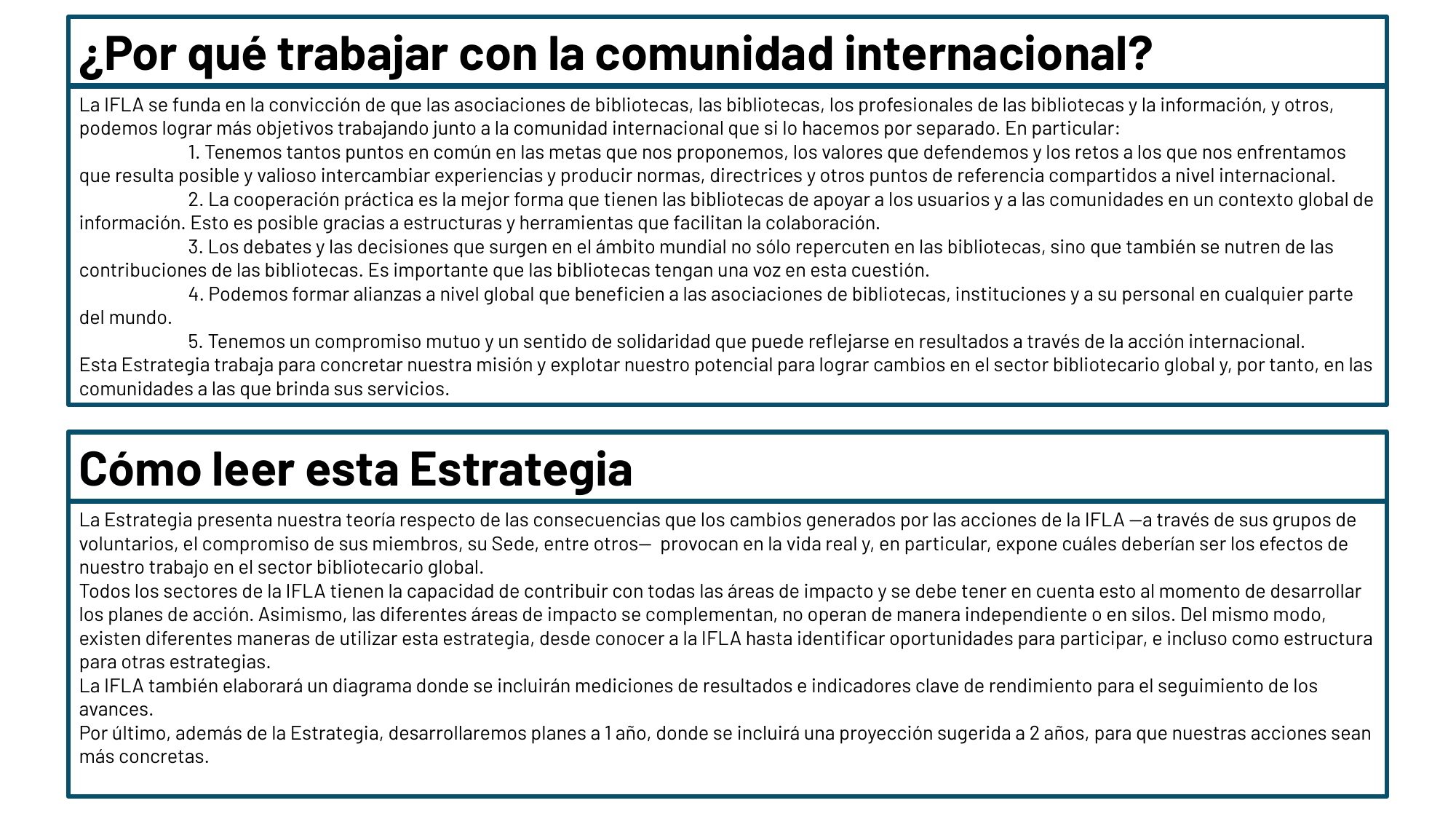

¿Por qué trabajar con la comunidad internacional?
La IFLA se funda en la convicción de que las asociaciones de bibliotecas, las bibliotecas, los profesionales de las bibliotecas y la información, y otros, podemos lograr más objetivos trabajando junto a la comunidad internacional que si lo hacemos por separado. En particular:
	1. Tenemos tantos puntos en común en las metas que nos proponemos, los valores que defendemos y los retos a los que nos enfrentamos que resulta posible y valioso intercambiar experiencias y producir normas, directrices y otros puntos de referencia compartidos a nivel internacional.
	2. La cooperación práctica es la mejor forma que tienen las bibliotecas de apoyar a los usuarios y a las comunidades en un contexto global de información. Esto es posible gracias a estructuras y herramientas que facilitan la colaboración.
	3. Los debates y las decisiones que surgen en el ámbito mundial no sólo repercuten en las bibliotecas, sino que también se nutren de las contribuciones de las bibliotecas. Es importante que las bibliotecas tengan una voz en esta cuestión.
	4. Podemos formar alianzas a nivel global que beneficien a las asociaciones de bibliotecas, instituciones y a su personal en cualquier parte del mundo.
	5. Tenemos un compromiso mutuo y un sentido de solidaridad que puede reflejarse en resultados a través de la acción internacional.
Esta Estrategia trabaja para concretar nuestra misión y explotar nuestro potencial para lograr cambios en el sector bibliotecario global y, por tanto, en las comunidades a las que brinda sus servicios.
Cómo leer esta Estrategia
La Estrategia presenta nuestra teoría respecto de las consecuencias que los cambios generados por las acciones de la IFLA —a través de sus grupos de voluntarios, el compromiso de sus miembros, su Sede, entre otros—  provocan en la vida real y, en particular, expone cuáles deberían ser los efectos de nuestro trabajo en el sector bibliotecario global.
Todos los sectores de la IFLA tienen la capacidad de contribuir con todas las áreas de impacto y se debe tener en cuenta esto al momento de desarrollar los planes de acción. Asimismo, las diferentes áreas de impacto se complementan, no operan de manera independiente o en silos. Del mismo modo, existen diferentes maneras de utilizar esta estrategia, desde conocer a la IFLA hasta identificar oportunidades para participar, e incluso como estructura para otras estrategias.
La IFLA también elaborará un diagrama donde se incluirán mediciones de resultados e indicadores clave de rendimiento para el seguimiento de los avances.
Por último, además de la Estrategia, desarrollaremos planes a 1 año, donde se incluirá una proyección sugerida a 2 años, para que nuestras acciones sean más concretas.